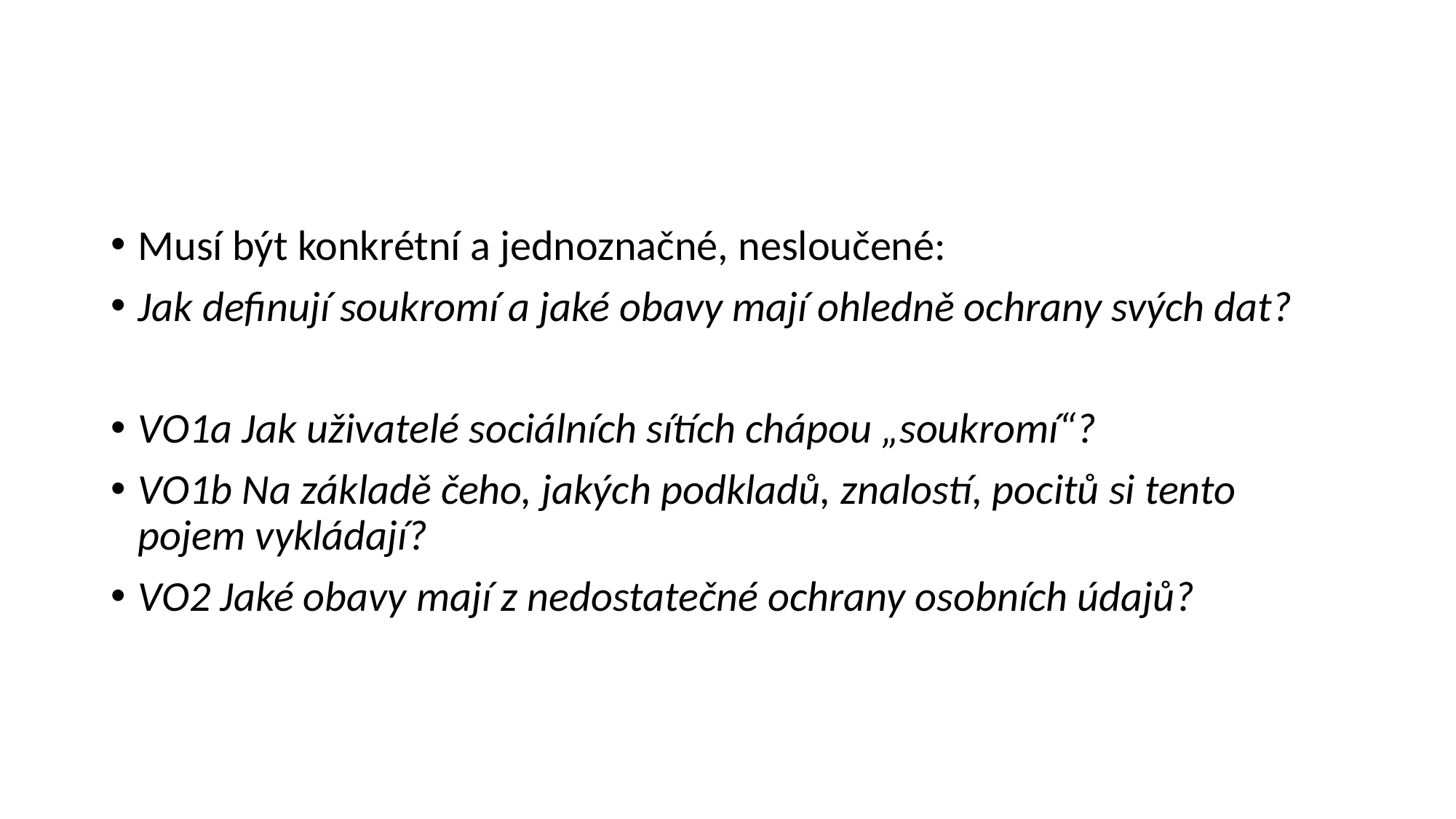

#
Musí být konkrétní a jednoznačné, nesloučené:
Jak definují soukromí a jaké obavy mají ohledně ochrany svých dat?

VO1a Jak uživatelé sociálních sítích chápou „soukromí“?
VO1b Na základě čeho, jakých podkladů, znalostí, pocitů si tento pojem vykládají?
VO2 Jaké obavy mají z nedostatečné ochrany osobních údajů?